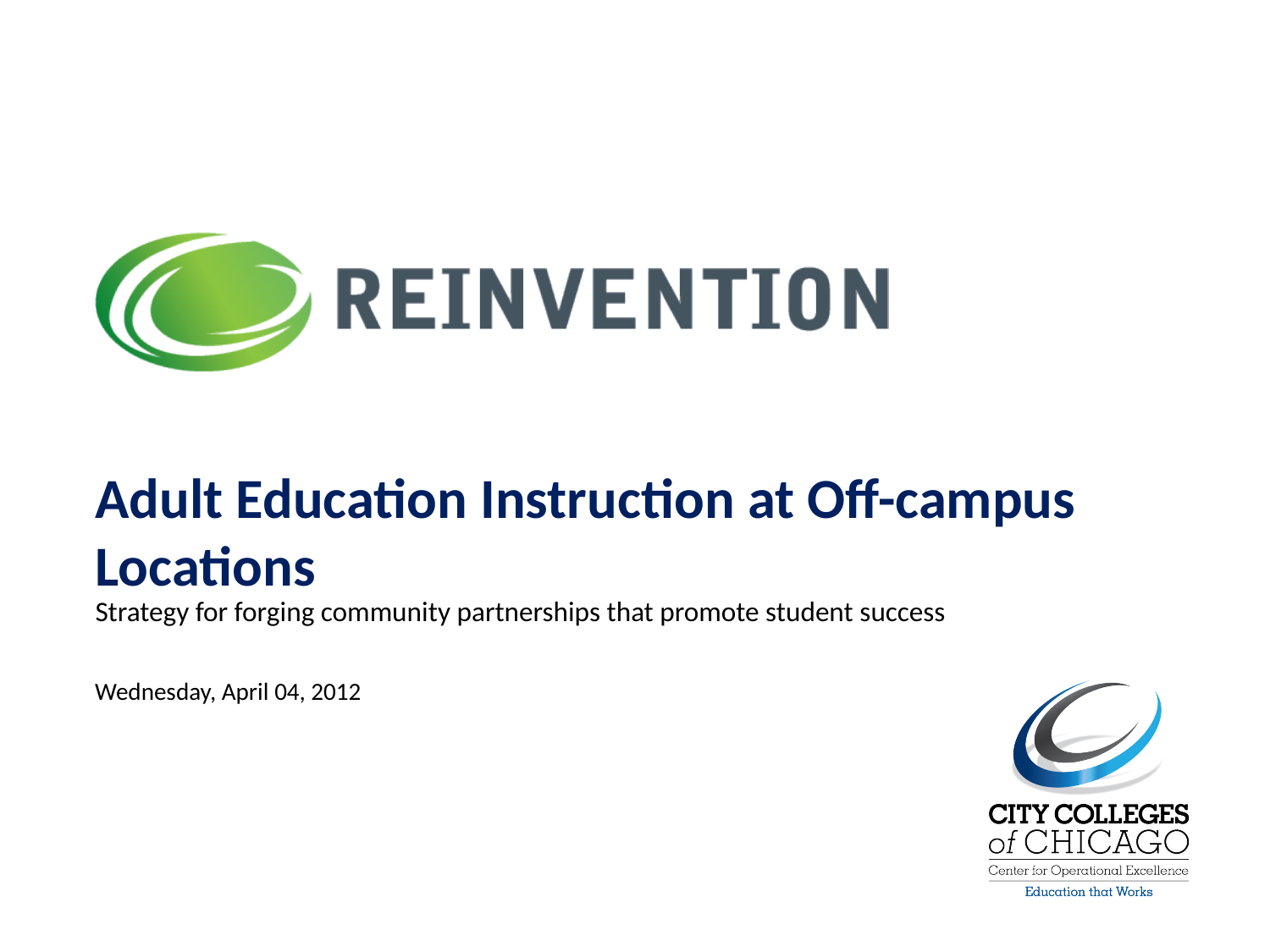

# Adult Education Instruction at Off-campus Locations
Strategy for forging community partnerships that promote student success